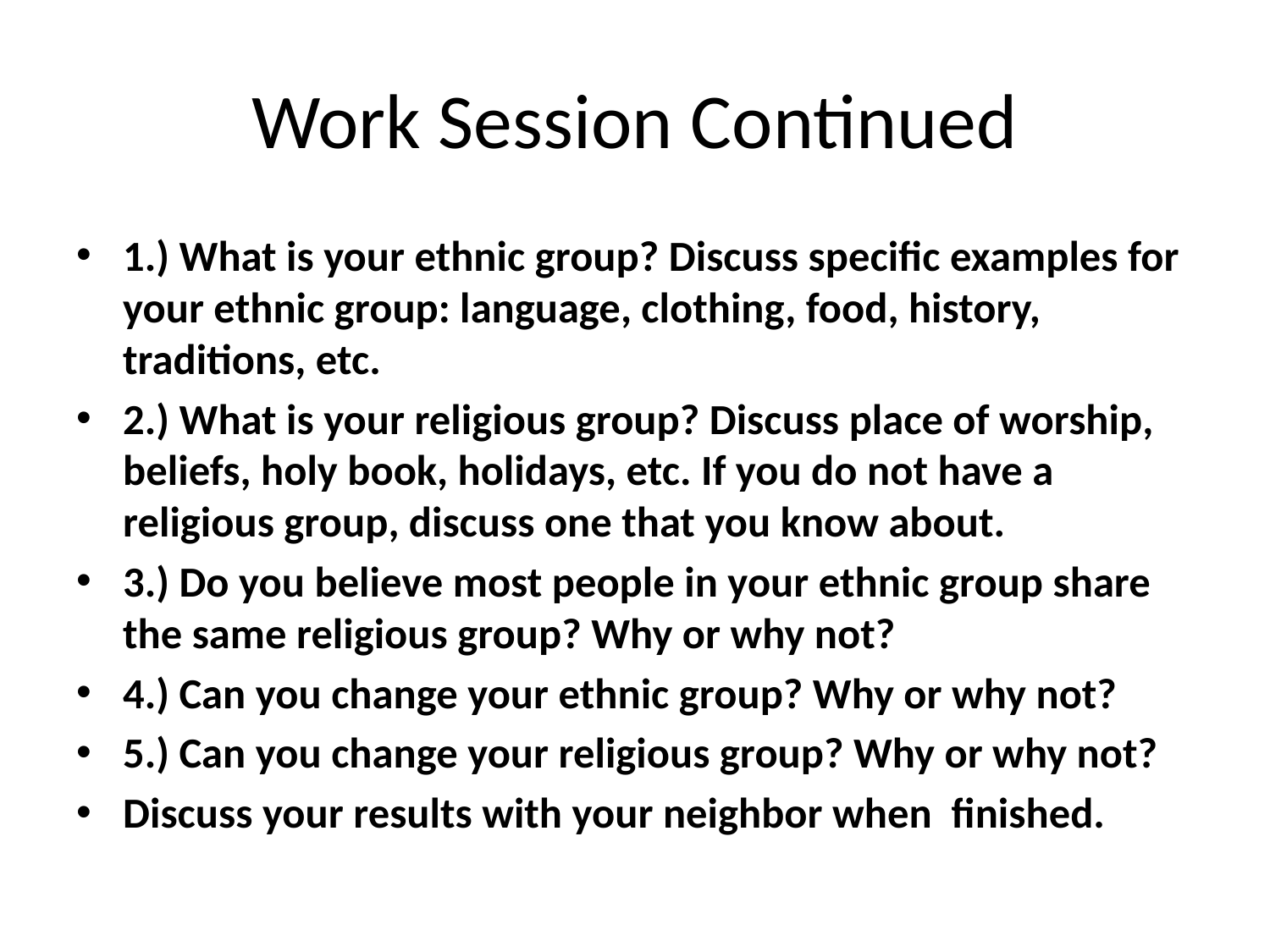

# Work Session Continued
1.) What is your ethnic group? Discuss specific examples for your ethnic group: language, clothing, food, history, traditions, etc.
2.) What is your religious group? Discuss place of worship, beliefs, holy book, holidays, etc. If you do not have a religious group, discuss one that you know about.
3.) Do you believe most people in your ethnic group share the same religious group? Why or why not?
4.) Can you change your ethnic group? Why or why not?
5.) Can you change your religious group? Why or why not?
Discuss your results with your neighbor when  finished.